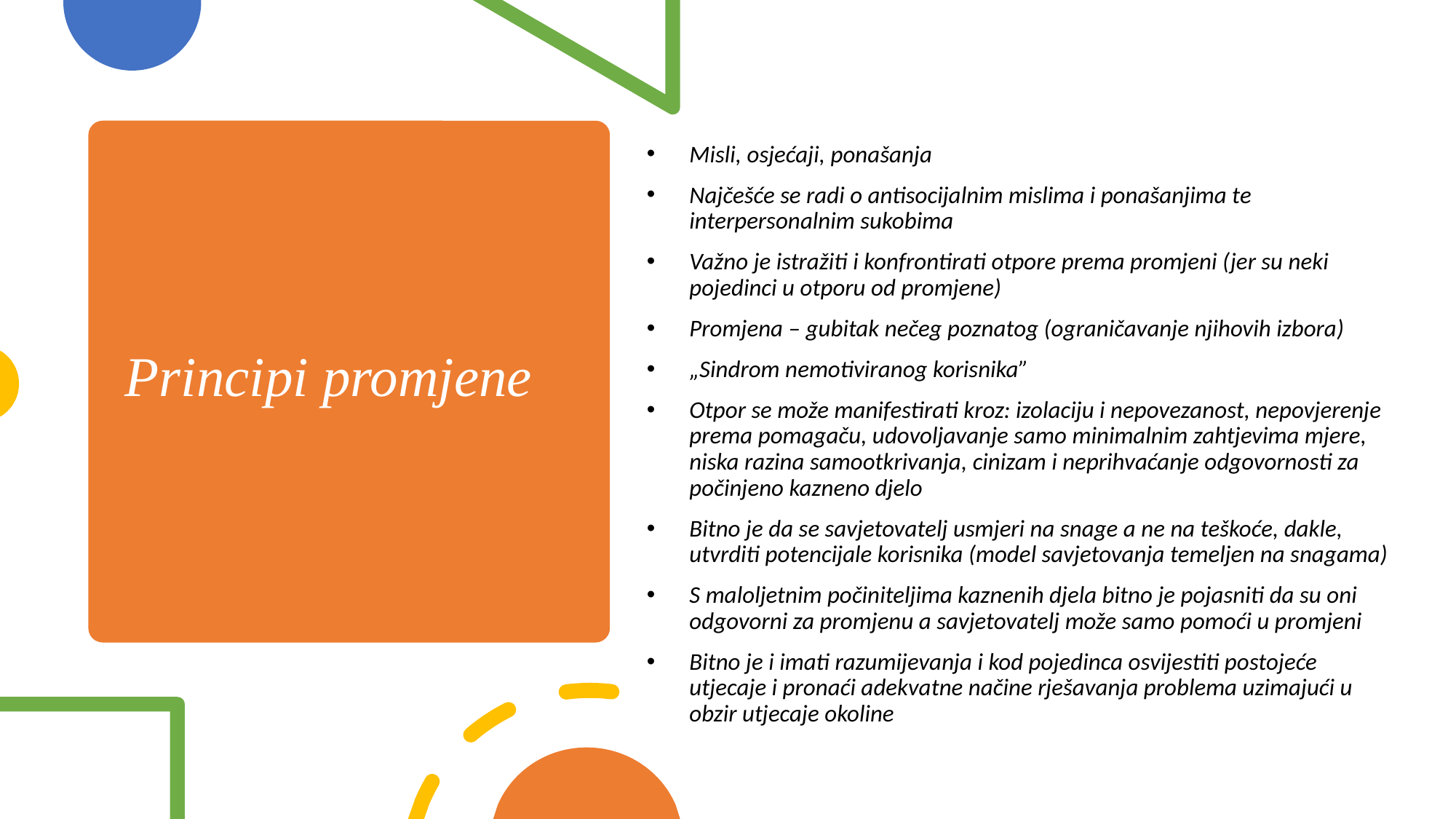

Misli, osjećaji, ponašanja
Najčešće se radi o antisocijalnim mislima i ponašanjima te interpersonalnim sukobima
Važno je istražiti i konfrontirati otpore prema promjeni (jer su neki pojedinci u otporu od promjene)
Promjena – gubitak nečeg poznatog (ograničavanje njihovih izbora)
„Sindrom nemotiviranog korisnika”
Otpor se može manifestirati kroz: izolaciju i nepovezanost, nepovjerenje prema pomagaču, udovoljavanje samo minimalnim zahtjevima mjere, niska razina samootkrivanja, cinizam i neprihvaćanje odgovornosti za počinjeno kazneno djelo
Bitno je da se savjetovatelj usmjeri na snage a ne na teškoće, dakle, utvrditi potencijale korisnika (model savjetovanja temeljen na snagama)
S maloljetnim počiniteljima kaznenih djela bitno je pojasniti da su oni odgovorni za promjenu a savjetovatelj može samo pomoći u promjeni
Bitno je i imati razumijevanja i kod pojedinca osvijestiti postojeće utjecaje i pronaći adekvatne načine rješavanja problema uzimajući u obzir utjecaje okoline

# Principi promjene